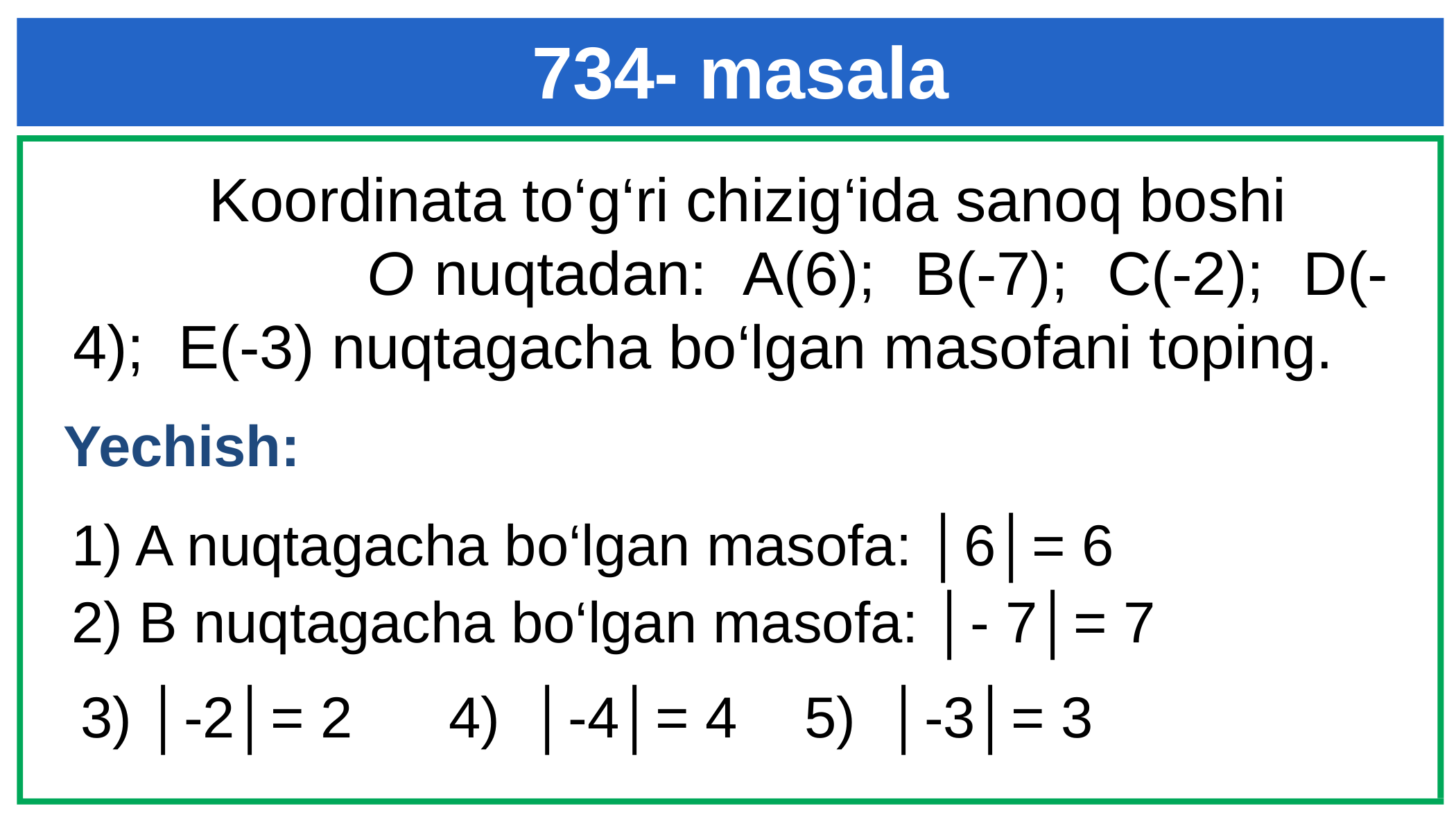

734- masala
        Koordinata to‘g‘ri chizig‘ida sanoq boshi                      O nuqtadan:  A(6);  B(-7);  C(-2);  D(-4);  E(-3) nuqtagacha bo‘lgan masofani toping.
Yechish:
1) A nuqtagacha bo‘lgan masofa: │6│= 6
2) B nuqtagacha bo‘lgan masofa: │- 7│= 7
3) │-2│= 2
4)  │-4│= 4
5)  │-3│= 3